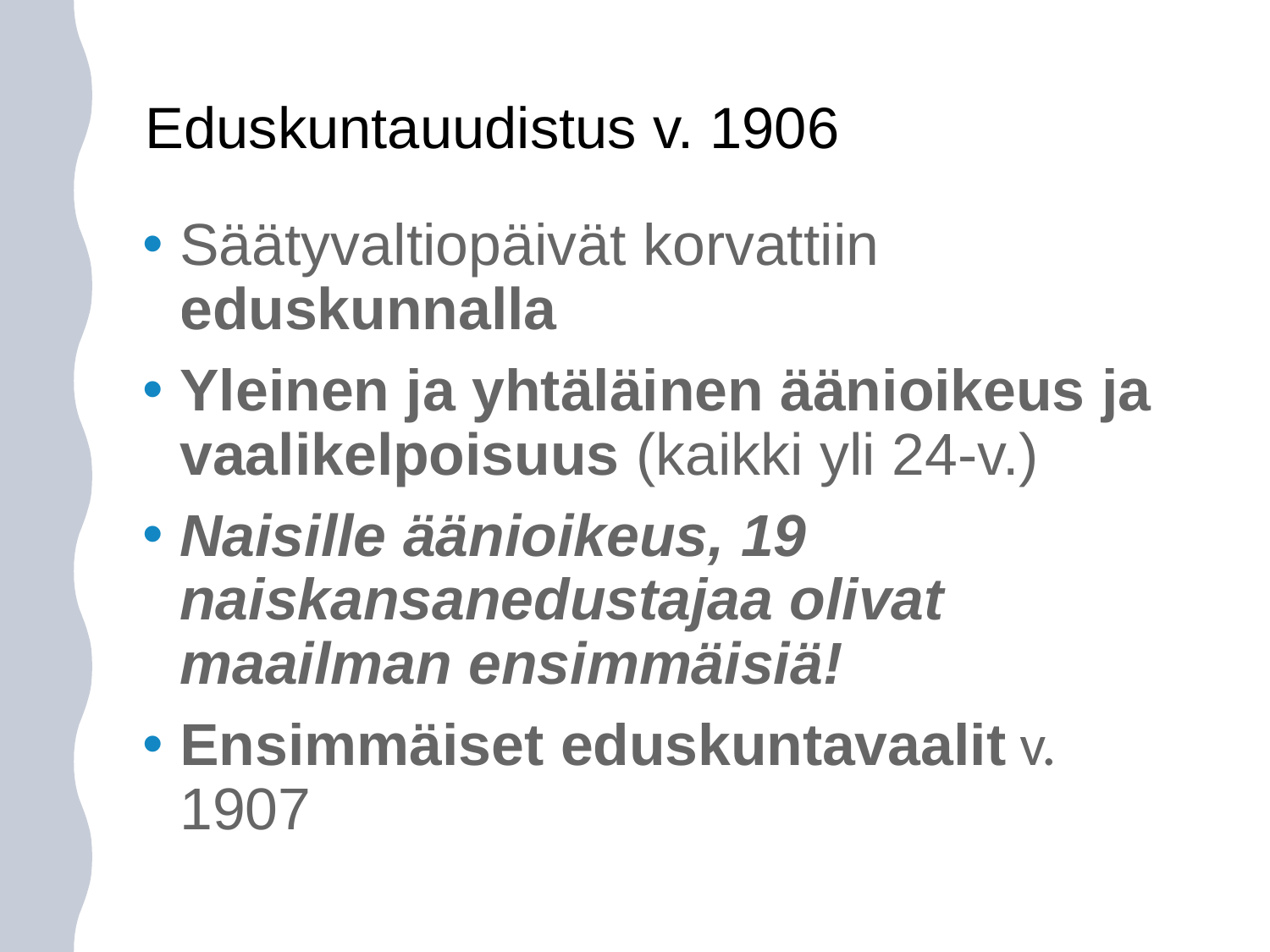

# Eduskuntauudistus v. 1906
Säätyvaltiopäivät korvattiin eduskunnalla
Yleinen ja yhtäläinen äänioikeus ja vaalikelpoisuus (kaikki yli 24-v.)
Naisille äänioikeus, 19 naiskansanedustajaa olivat maailman ensimmäisiä!
Ensimmäiset eduskuntavaalit v. 1907